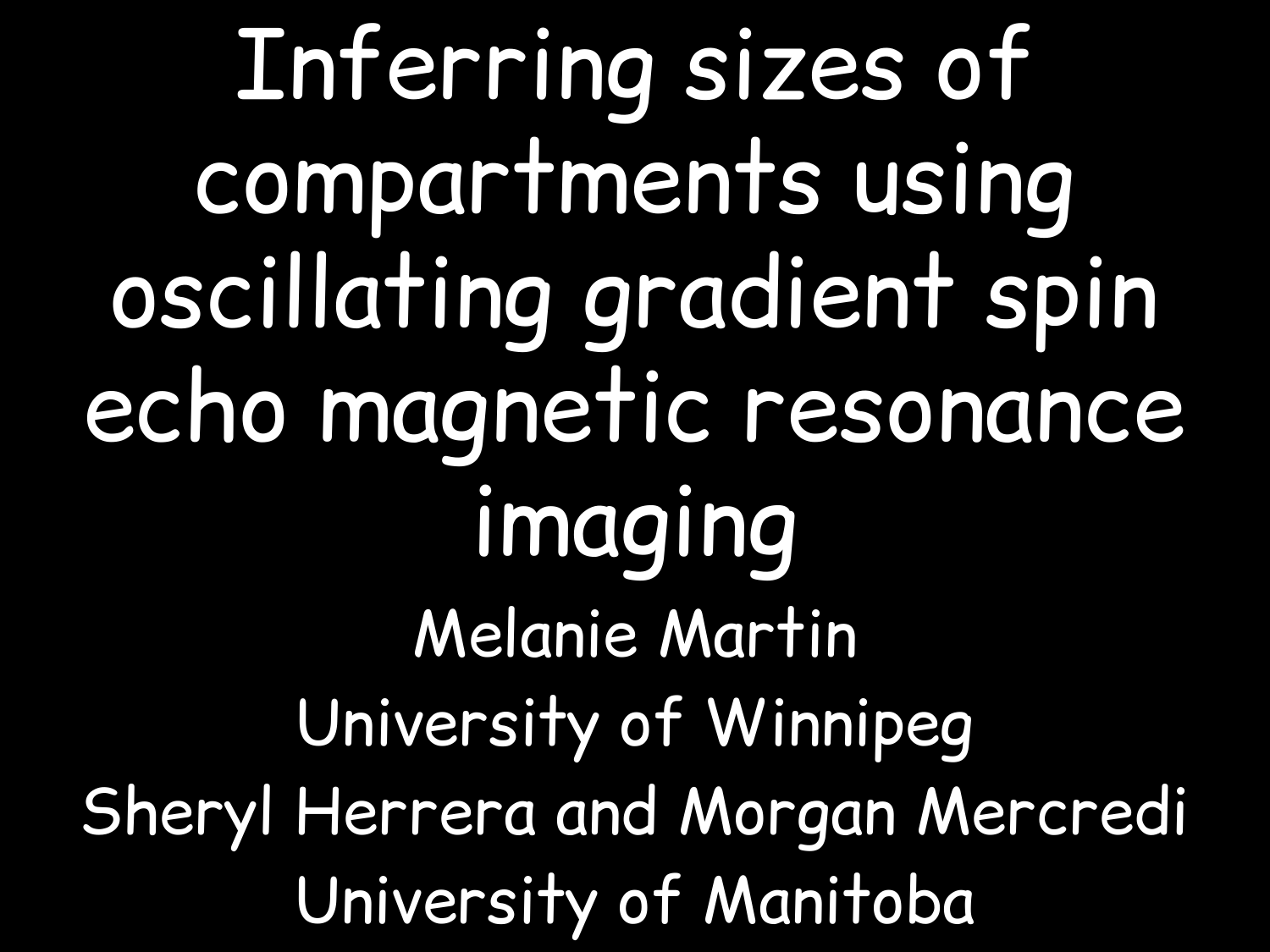

# Inferring sizes of compartments using oscillating gradient spin echo magnetic resonance imaging

Melanie Martin
University of Winnipeg
Sheryl Herrera and Morgan Mercredi
University of Manitoba